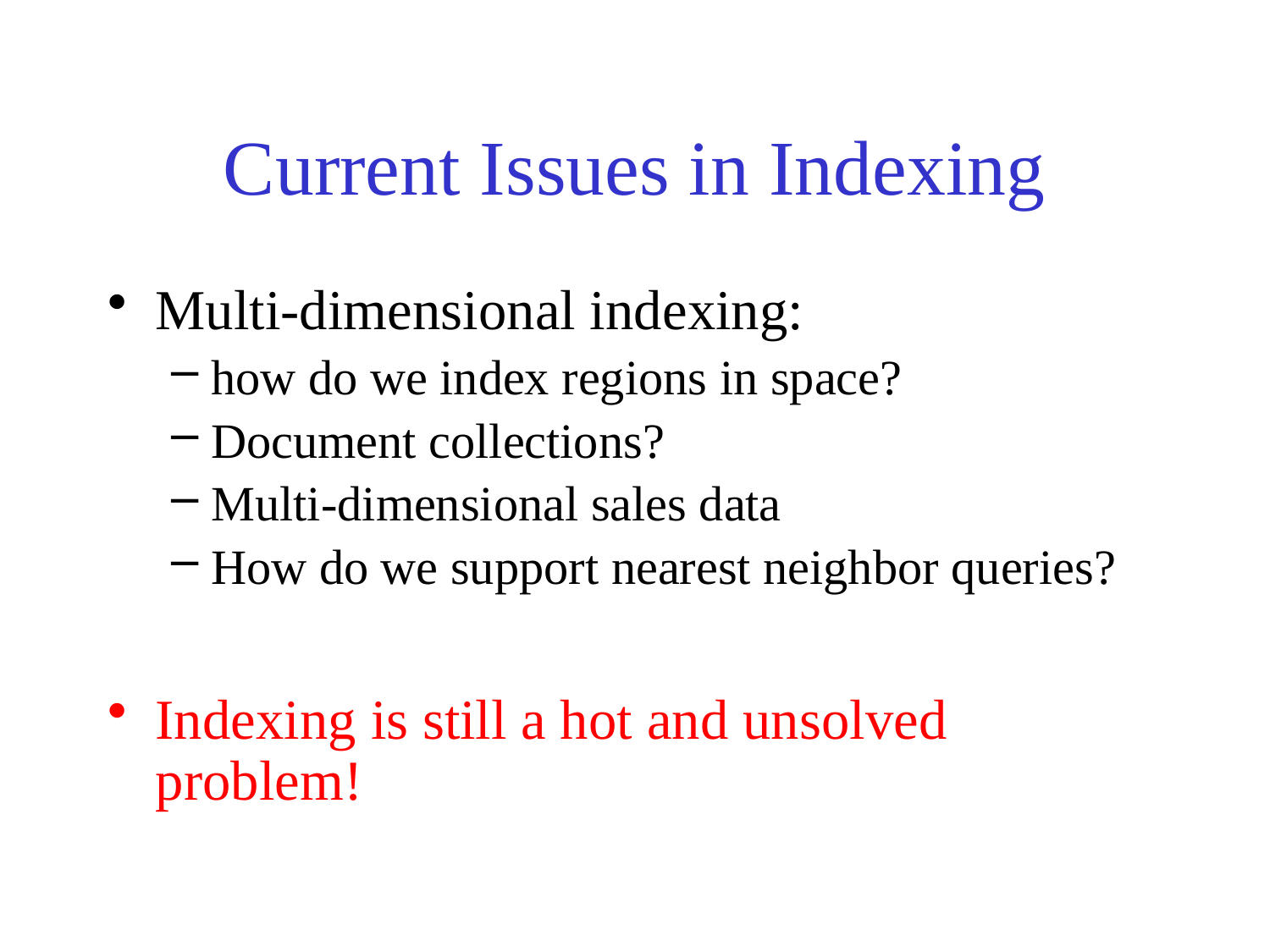

# Current Issues in Indexing
Multi-dimensional indexing:
how do we index regions in space?
Document collections?
Multi-dimensional sales data
How do we support nearest neighbor queries?

Indexing is still a hot and unsolved problem!